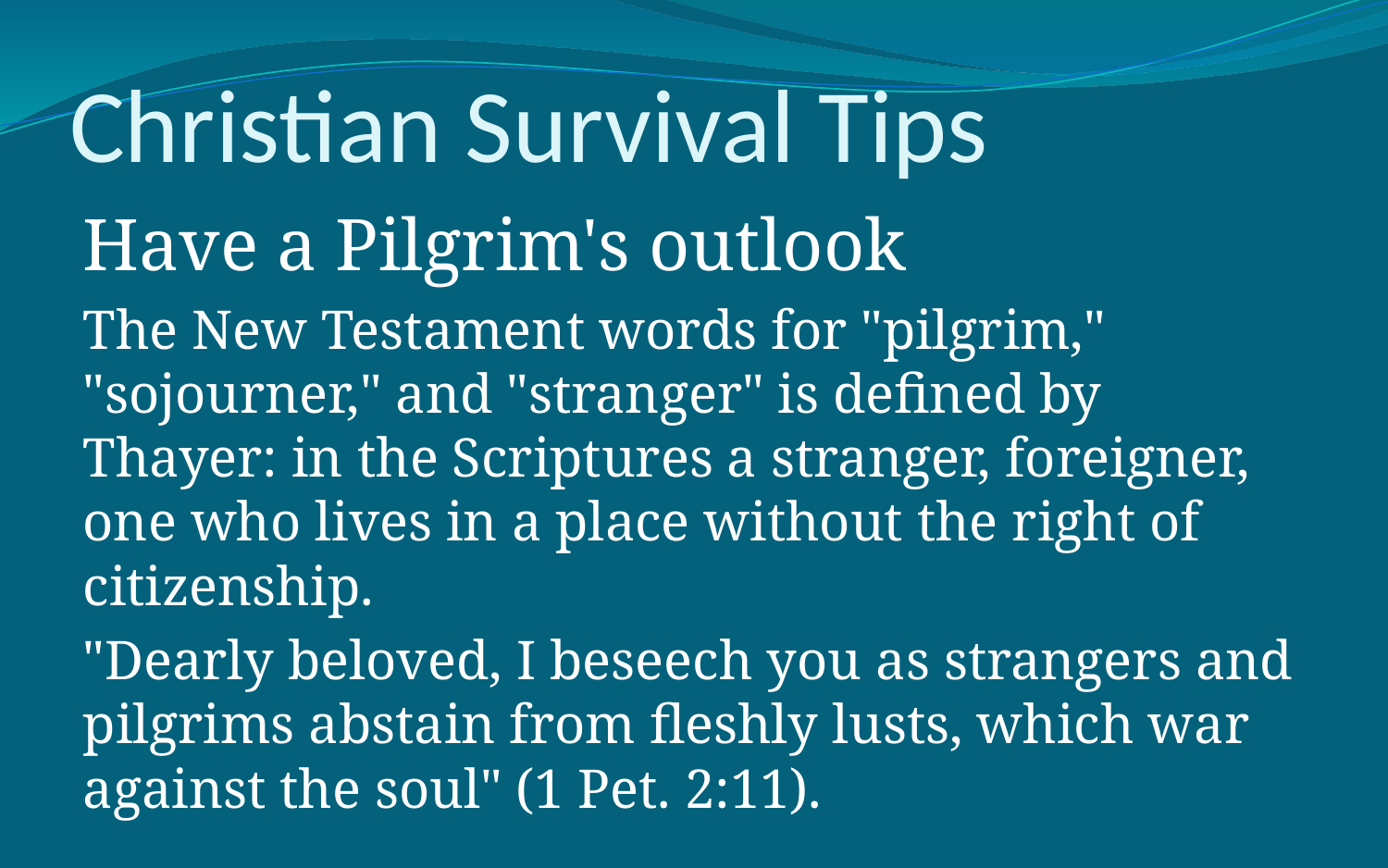

# Christian Survival Tips
Have a Pilgrim's outlook
The New Testament words for "pilgrim," "sojourner," and "stranger" is defined by Thayer: in the Scriptures a stranger, foreigner, one who lives in a place without the right of citizenship.
"Dearly beloved, I beseech you as strangers and pilgrims abstain from fleshly lusts, which war against the soul" (1 Pet. 2:11).